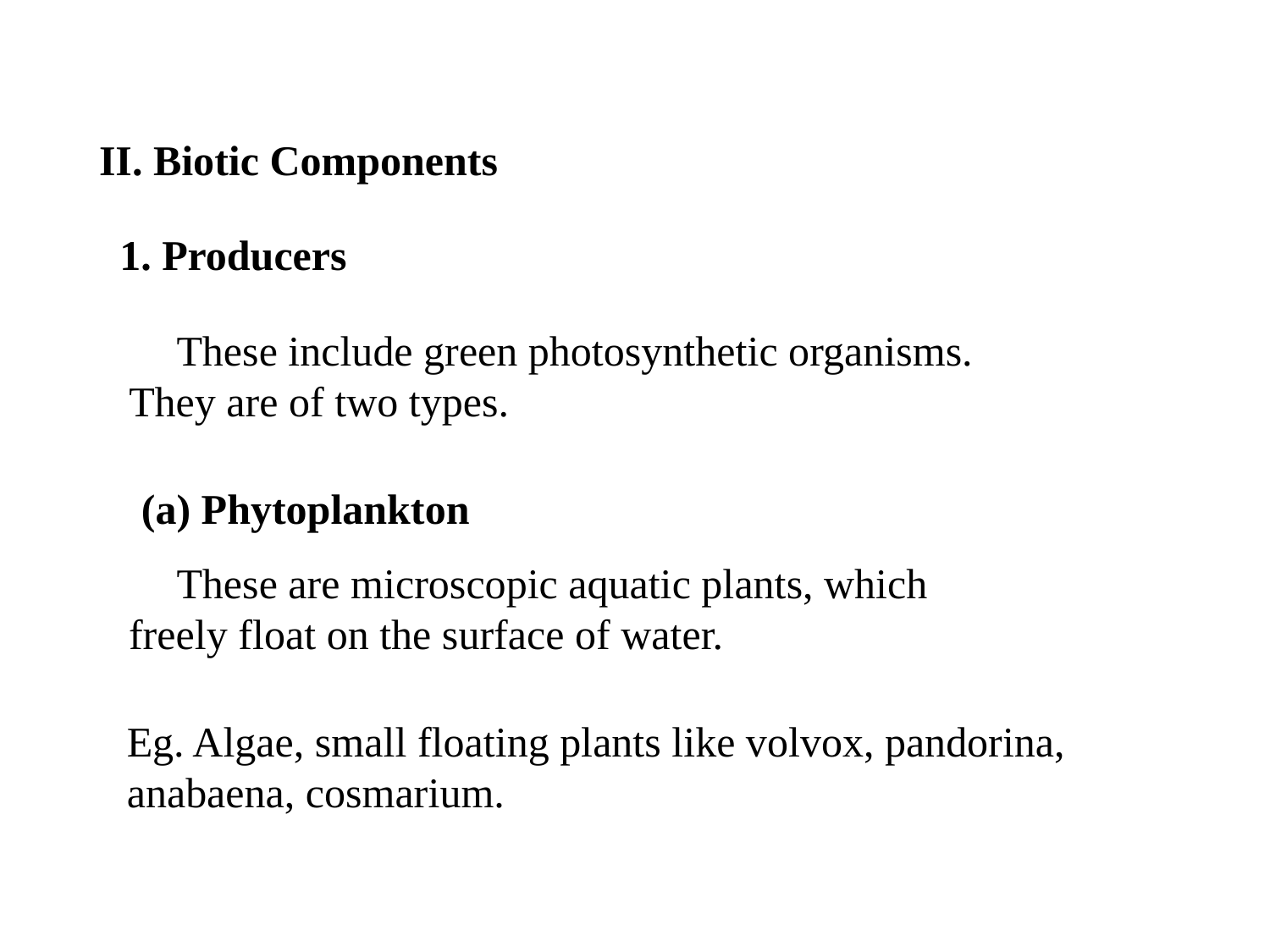

II. Biotic Components
1. Producers
 	These include green photosynthetic organisms.  	They are of two types.
(a) Phytoplankton
 	These are microscopic aquatic plants, which 	freely float on the surface of water.
Eg. Algae, small floating plants like volvox, pandorina, anabaena, cosmarium.